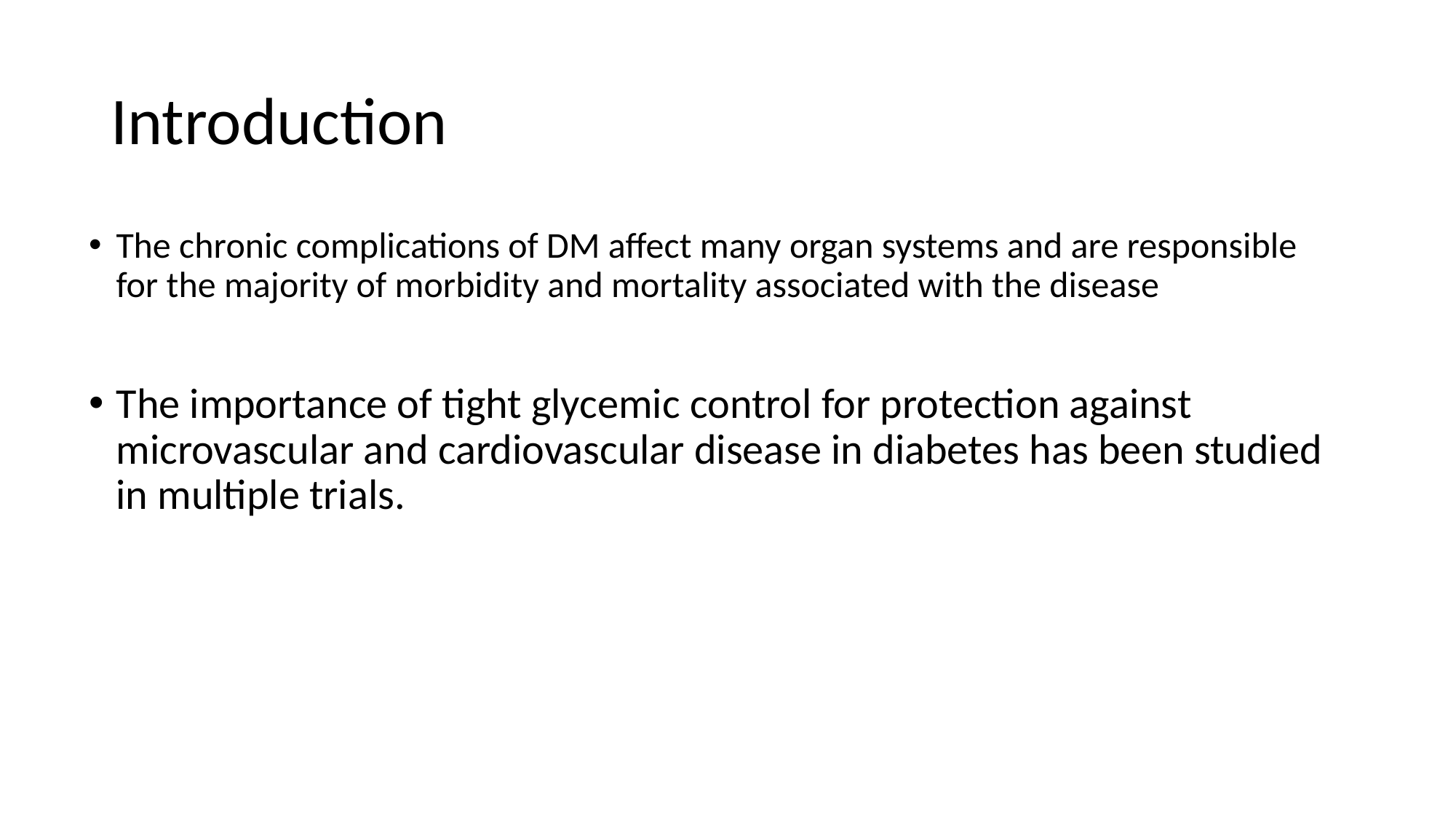

# Introduction

The chronic complications of DM affect many organ systems and are responsible for the majority of morbidity and mortality associated with the disease

The importance of tight glycemic control for protection against microvascular and cardiovascular disease in diabetes has been studied in multiple trials.